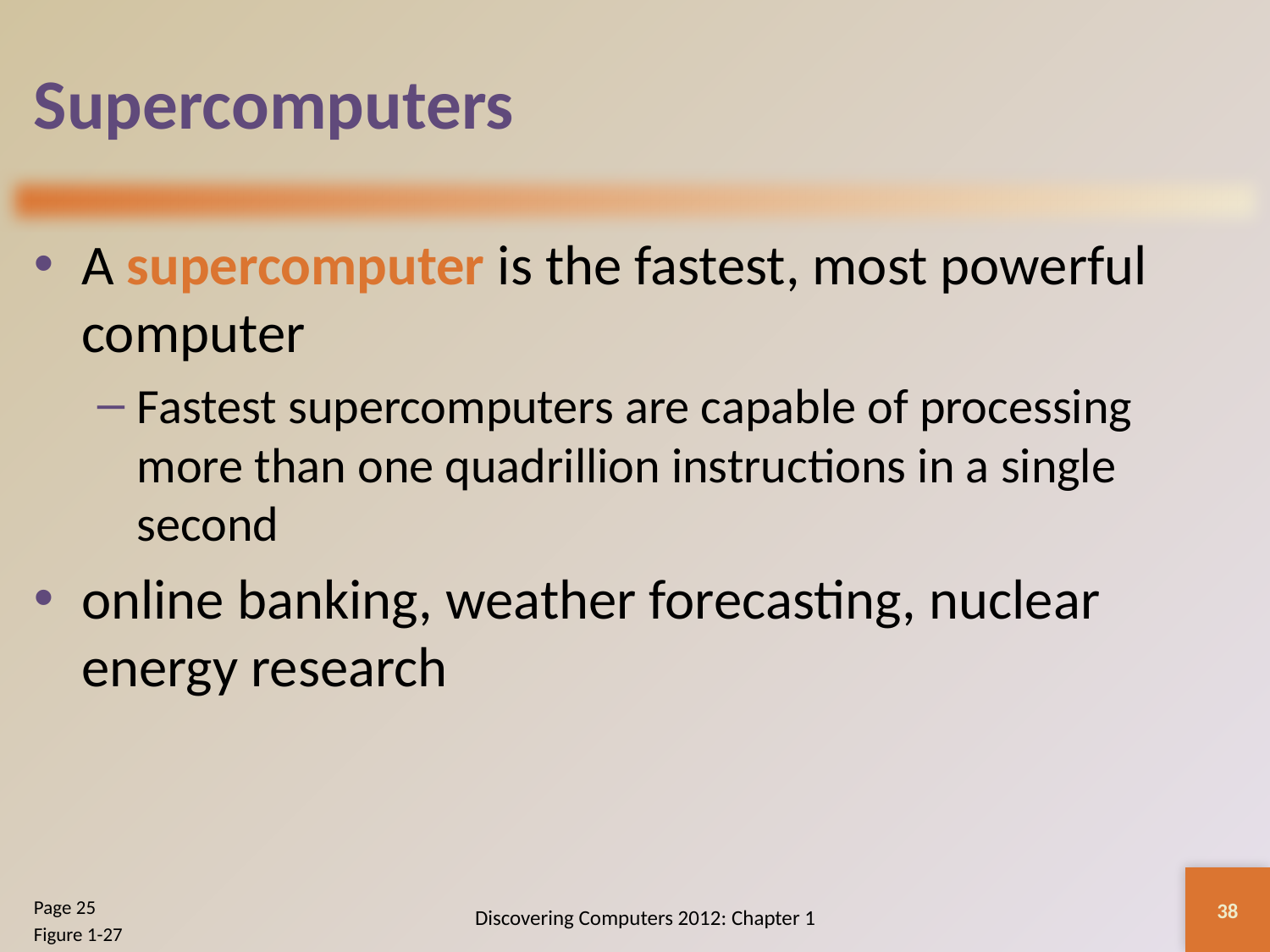

# Supercomputers
A supercomputer is the fastest, most powerful computer
Fastest supercomputers are capable of processing more than one quadrillion instructions in a single second
online banking, weather forecasting, nuclear energy research
38
Discovering Computers 2012: Chapter 1
Page 25
Figure 1-27